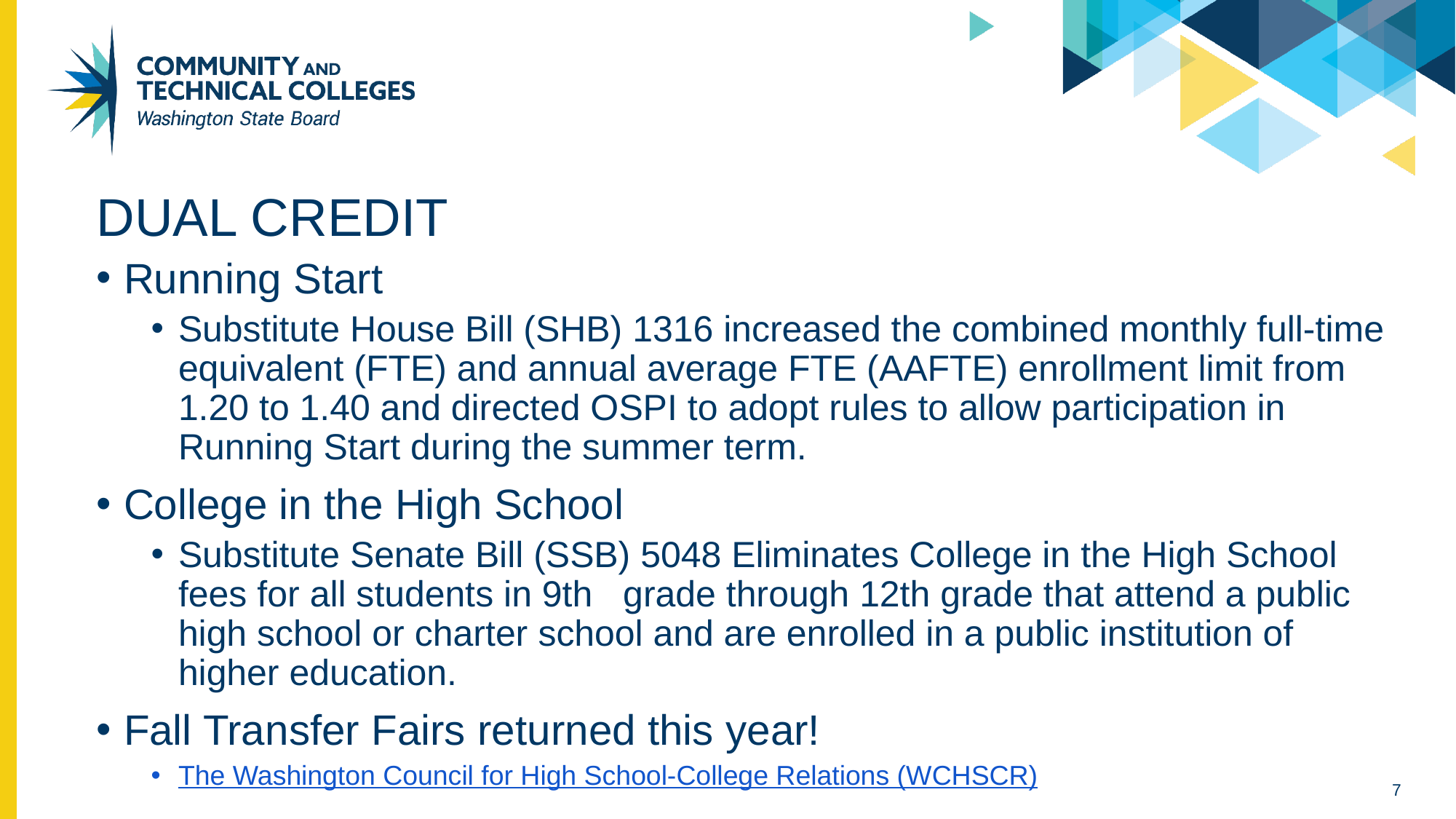

# DUAL CREDIT
Running Start
Substitute House Bill (SHB) 1316 increased the combined monthly full-time equivalent (FTE) and annual average FTE (AAFTE) enrollment limit from 1.20 to 1.40 and directed OSPI to adopt rules to allow participation in Running Start during the summer term.
College in the High School
Substitute Senate Bill (SSB) 5048 Eliminates College in the High School fees for all students in 9th   grade through 12th grade that attend a public high school or charter school and are enrolled in a public institution of higher education.
Fall Transfer Fairs returned this year!
The Washington Council for High School-College Relations (WCHSCR)

7